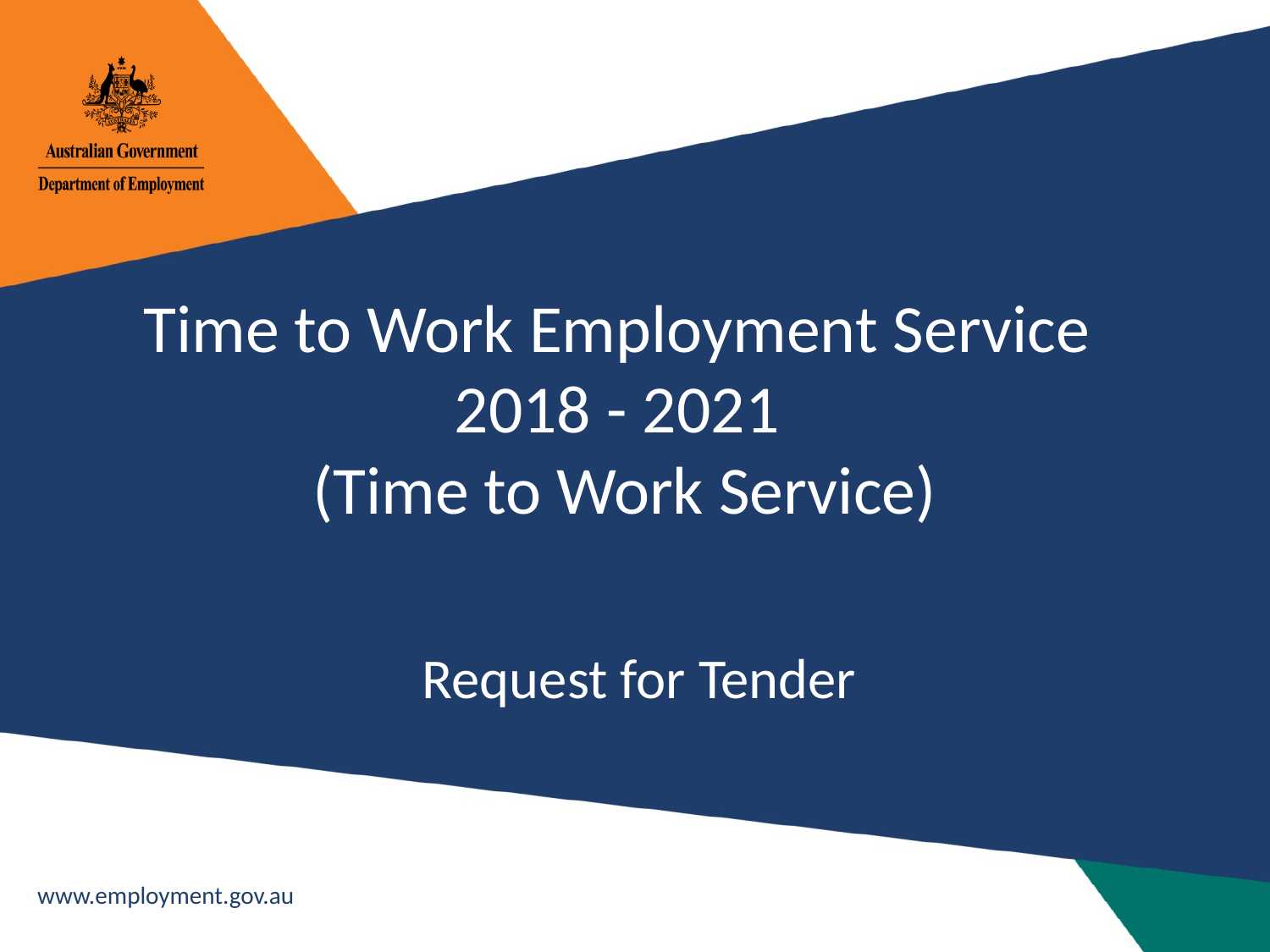

# Time to Work Employment Service 2018 - 2021 (Time to Work Service)
Request for Tender